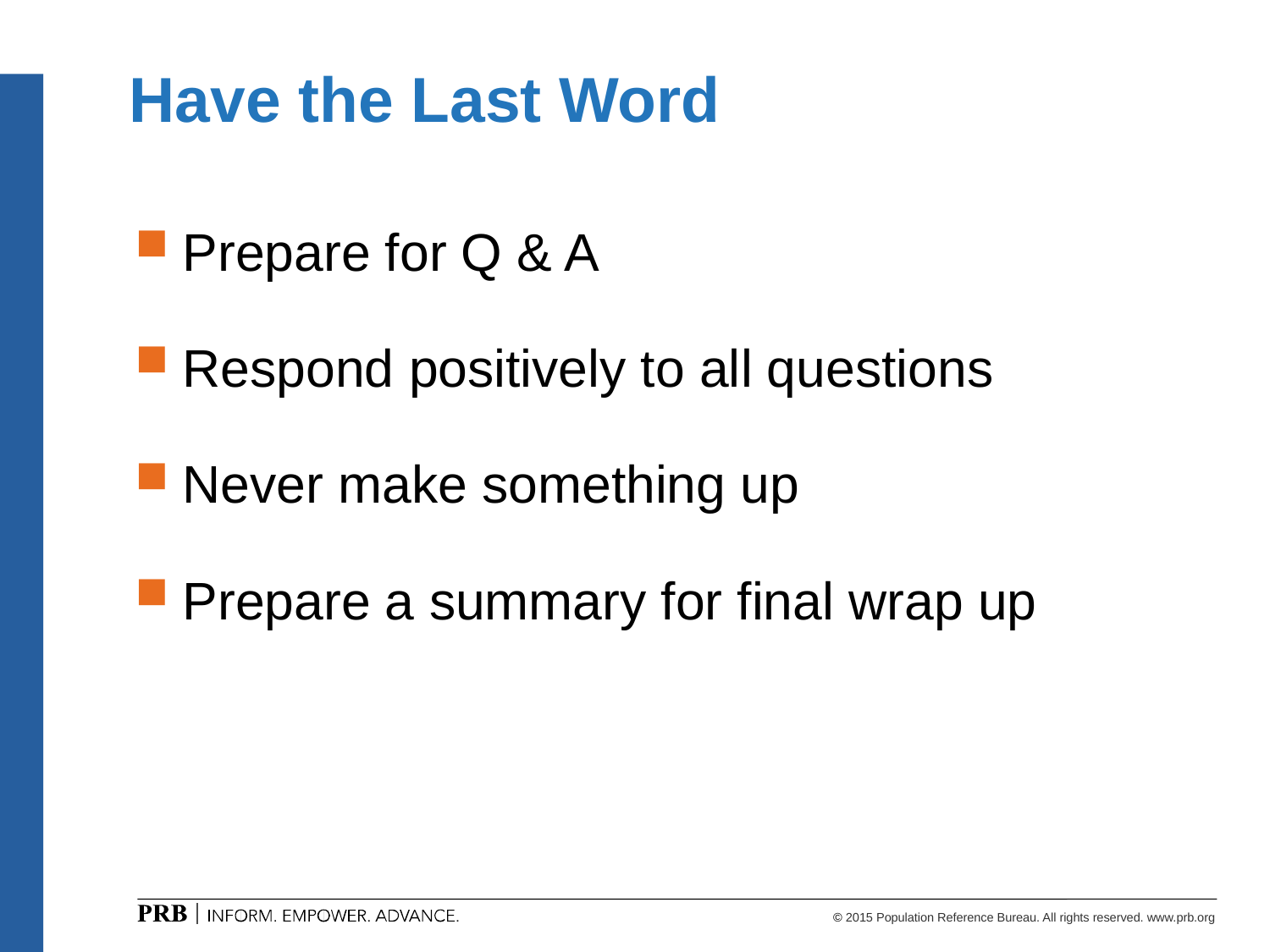

# Have the Last Word
Prepare for Q & A
Respond positively to all questions
Never make something up
Prepare a summary for final wrap up